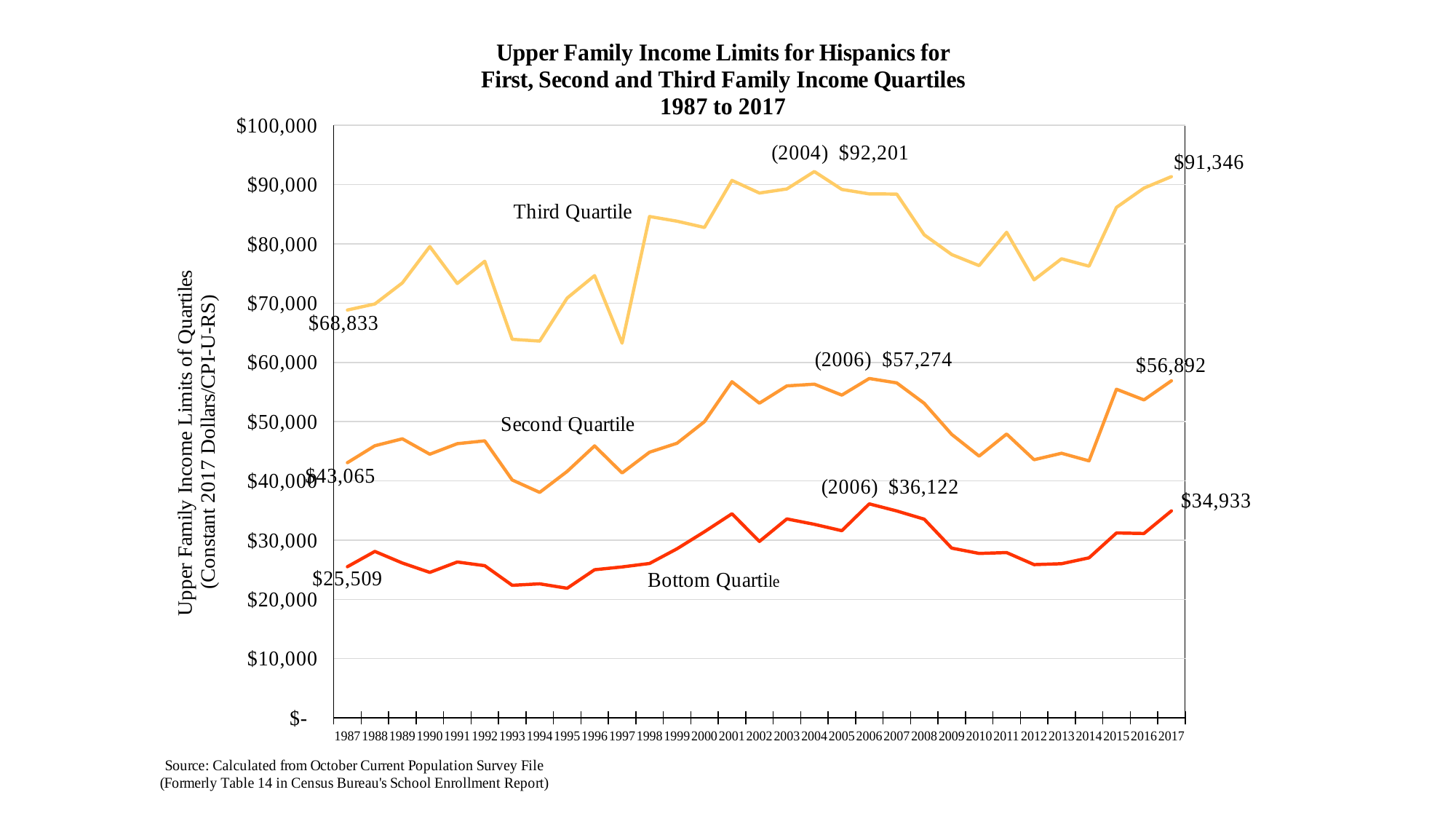

### Chart: Upper Family Income Limits for Hispanics for
First, Second and Third Family Income Quartiles
1987 to 2017

| Category |  |  |  |
|---|---|---|---|
| 2017 | 34932.92078698125 | 56891.74150107298 | 91345.89640175515 |
| 2016 | 31121.81437972464 | 53664.47530003721 | 89407.34596556325 |
| 2015 | 31206.93347614235 | 55465.674640820136 | 86146.65500073544 |
| 2014 | 27010.40993333389 | 43378.209905623415 | 76226.68090317231 |
| 2013 | 26022.489773429115 | 44660.47705086442 | 77479.65994419903 |
| 2012 | 25865.364044111135 | 43572.575236794175 | 73925.547607653 |
| 2011 | 27898.825776198984 | 47910.61281458564 | 81948.36295306533 |
| 2010 | 27754.738571892092 | 44175.929056360445 | 76319.63215610056 |
| 2009 | 28647.079119947954 | 47846.255051158245 | 78191.81583066637 |
| 2008 | 33531.10859694937 | 53086.28648148631 | 81514.60965236614 |
| 2007 | 34916.1757335649 | 56528.702874047805 | 88400.224477815 |
| 2006 | 36122.02250183178 | 57274.3532787067 | 88426.96709555112 |
| 2005 | 31591.442196504922 | 54469.17547197276 | 89180.56802116103 |
| 2004 | 32661.566724963104 | 56314.25745192426 | 92201.45933431026 |
| 2003 | 33579.25747803357 | 56023.954996955195 | 89258.85820085842 |
| 2002 | 29774.503083538722 | 53105.829647899285 | 88568.1655872353 |
| 2001 | 34446.48742069158 | 56732.32093016375 | 90700.58876440366 |
| 2000 | 31413.8912444774 | 49989.96077274662 | 82759.50569627712 |
| 1999 | 28532.252981167538 | 46342.07015781427 | 83819.07746282345 |
| 1998 | 26059.221200706696 | 44838.21887613683 | 84604.55460084055 |
| 1997 | 25469.56788912114 | 41334.146227757796 | 63240.06195083645 |
| 1996 | 25006.079629359047 | 45907.62129257813 | 74636.55615393598 |
| 1995 | 21874.167508898092 | 41597.1793753798 | 70846.31493828523 |
| 1994 | 22622.561051541205 | 38052.69123391979 | 63586.73660077814 |
| 1993 | 22370.323893945704 | 40149.666703495015 | 63883.99455811011 |
| 1992 | 25691.324777611648 | 46751.007506078866 | 77056.72811607992 |
| 1991 | 26306.390603442018 | 46273.58990893506 | 73307.67611474413 |
| 1990 | 24546.18528166437 | 44498.14401212733 | 79539.54720999062 |
| 1989 | 26135.234219562695 | 47090.561119314974 | 73410.67832735782 |
| 1988 | 28097.675537162246 | 45922.76384987801 | 69855.67551153882 |
| 1987 | 25509.035970409615 | 43065.23776434458 | 68832.84176132227 |